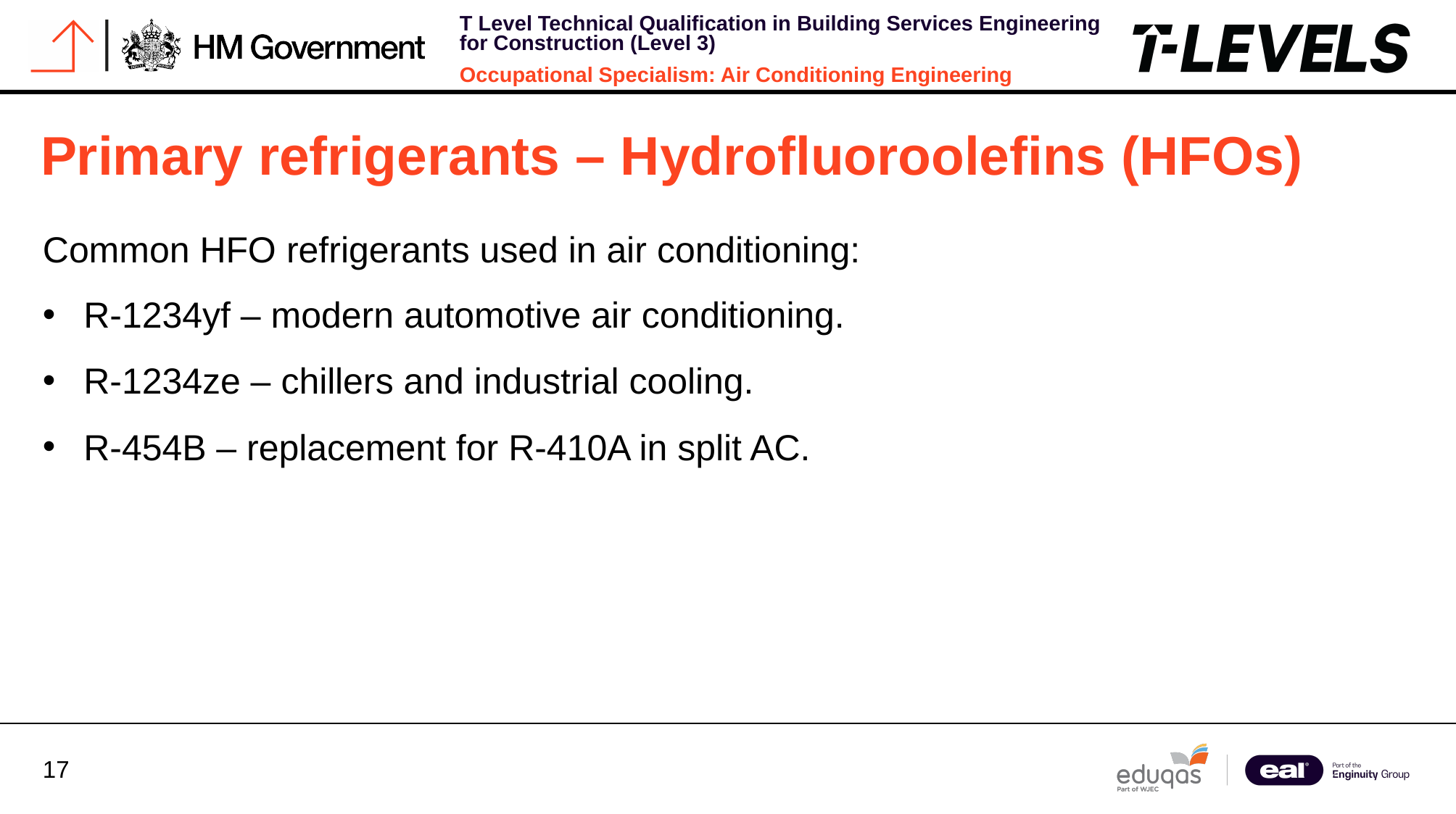

Primary refrigerants – Hydrofluoroolefins (HFOs)
Common HFO refrigerants used in air conditioning:
R‑1234yf – modern automotive air conditioning.
R‑1234ze – chillers and industrial cooling.
R‑454B – replacement for R‑410A in split AC.